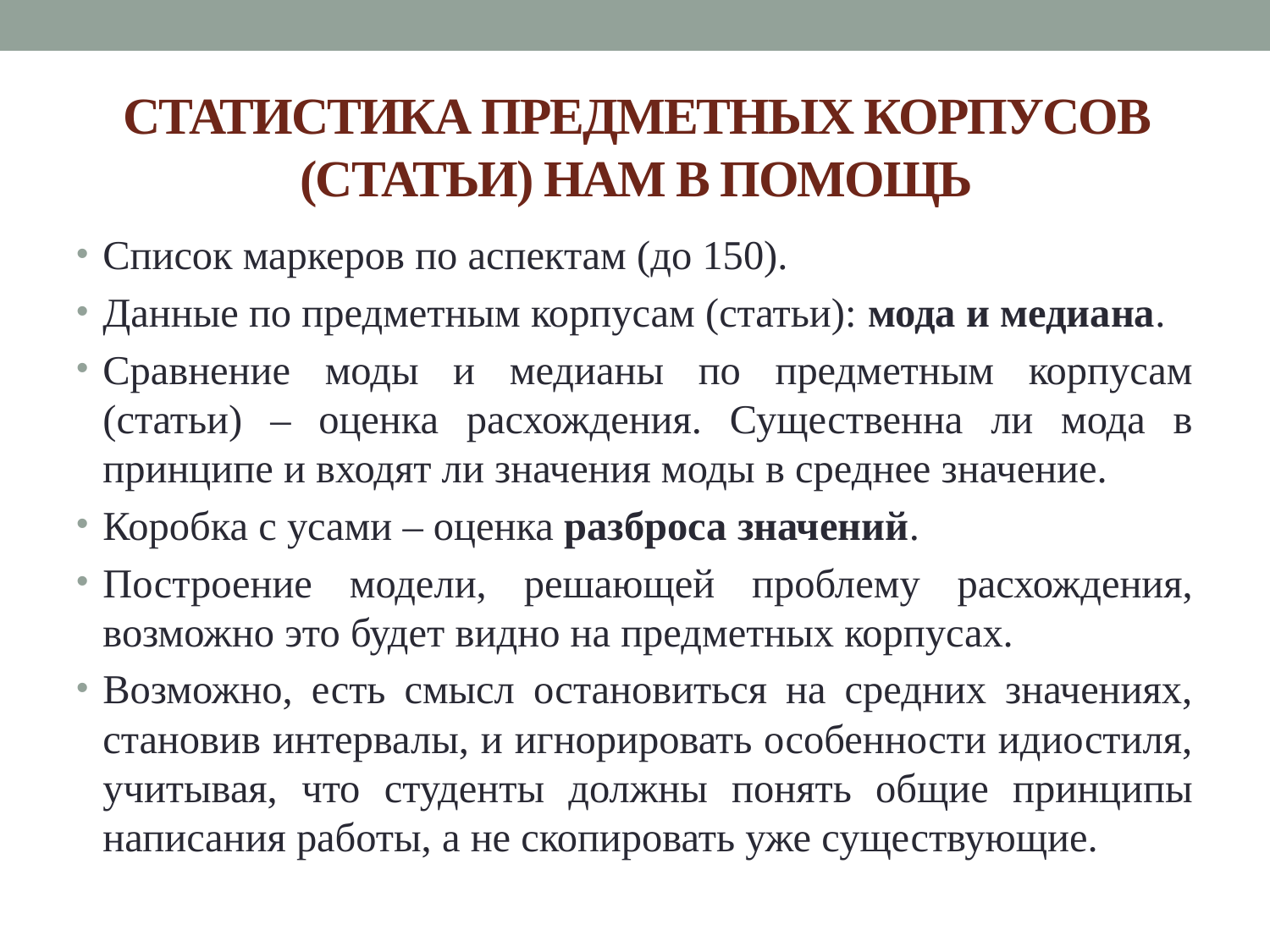

# Статистика предметных корпусов (статьи) нам в помощь
Список маркеров по аспектам (до 150).
Данные по предметным корпусам (статьи): мода и медиана.
Сравнение моды и медианы по предметным корпусам (статьи) – оценка расхождения. Существенна ли мода в принципе и входят ли значения моды в среднее значение.
Коробка с усами – оценка разброса значений.
Построение модели, решающей проблему расхождения, возможно это будет видно на предметных корпусах.
Возможно, есть смысл остановиться на средних значениях, становив интервалы, и игнорировать особенности идиостиля, учитывая, что студенты должны понять общие принципы написания работы, а не скопировать уже существующие.